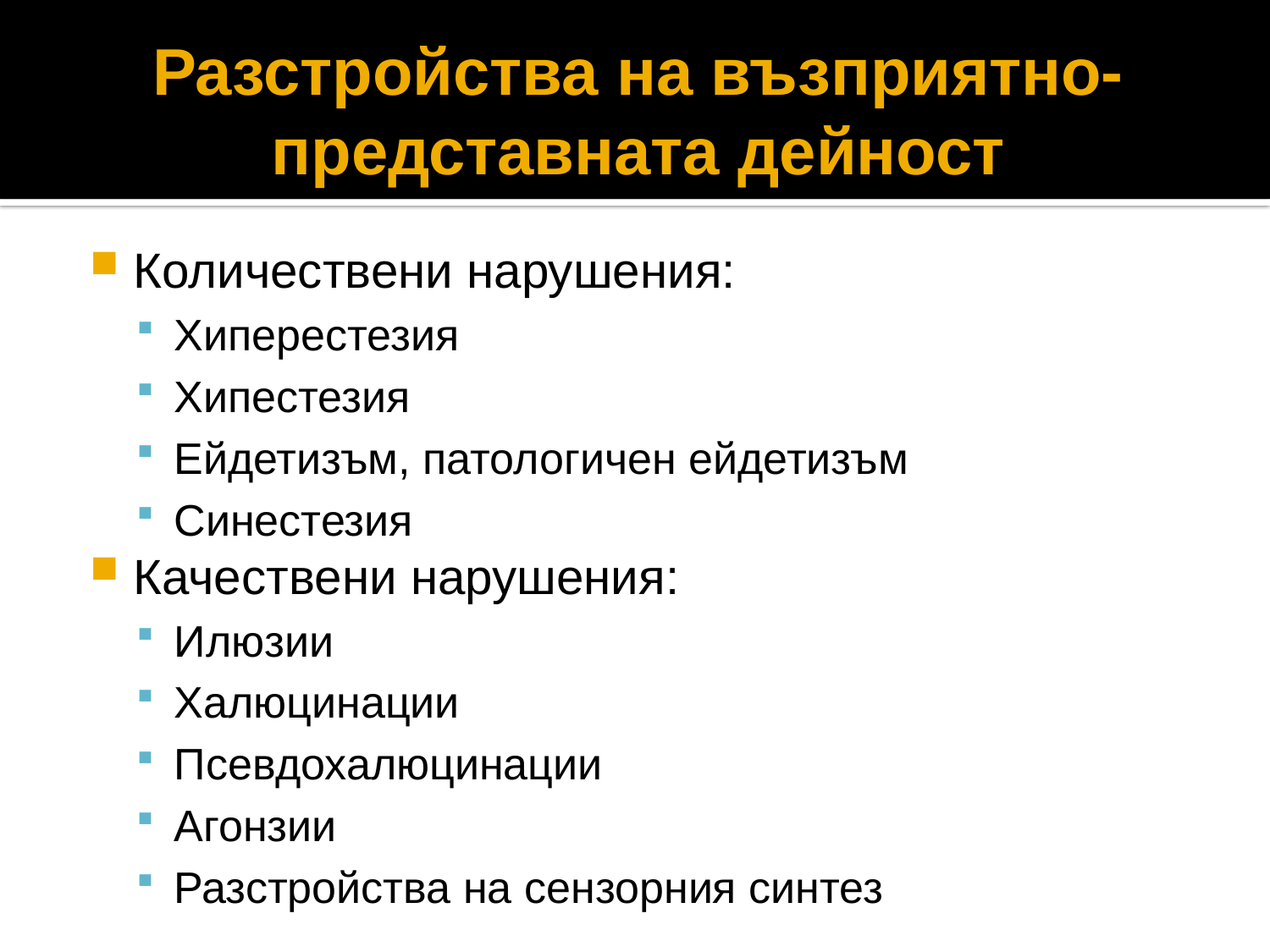

# Разстройства на възприятно-представната дейност
Количествени нарушения:
Хиперестезия
Хипестезия
Ейдетизъм, патологичен ейдетизъм
Синестезия
Качествени нарушения:
Илюзии
Халюцинации
Псевдохалюцинации
Агонзии
Разстройства на сензорния синтез